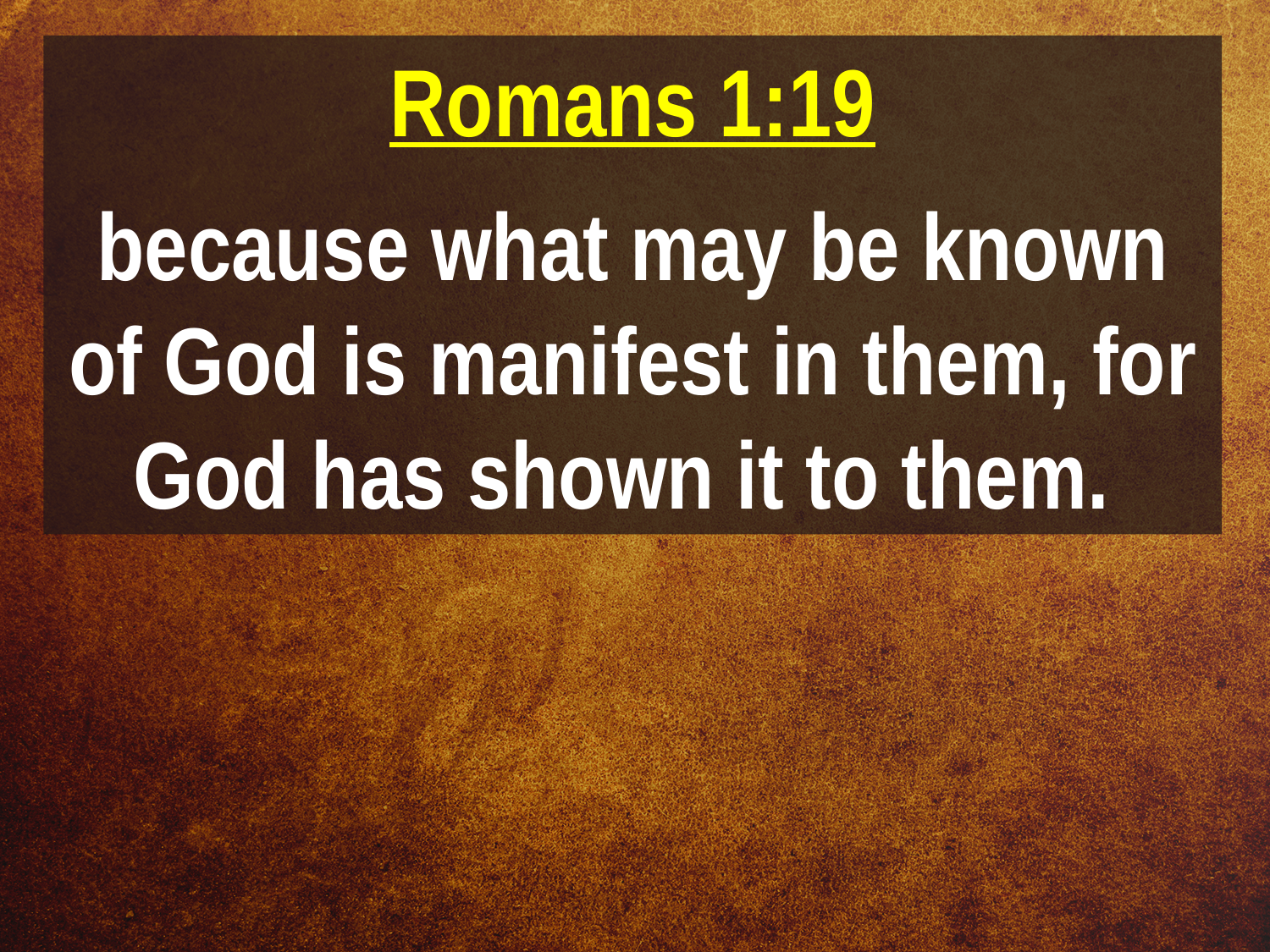

Romans 1:19

because what may be known of God is manifest in them, for God has shown it to them.